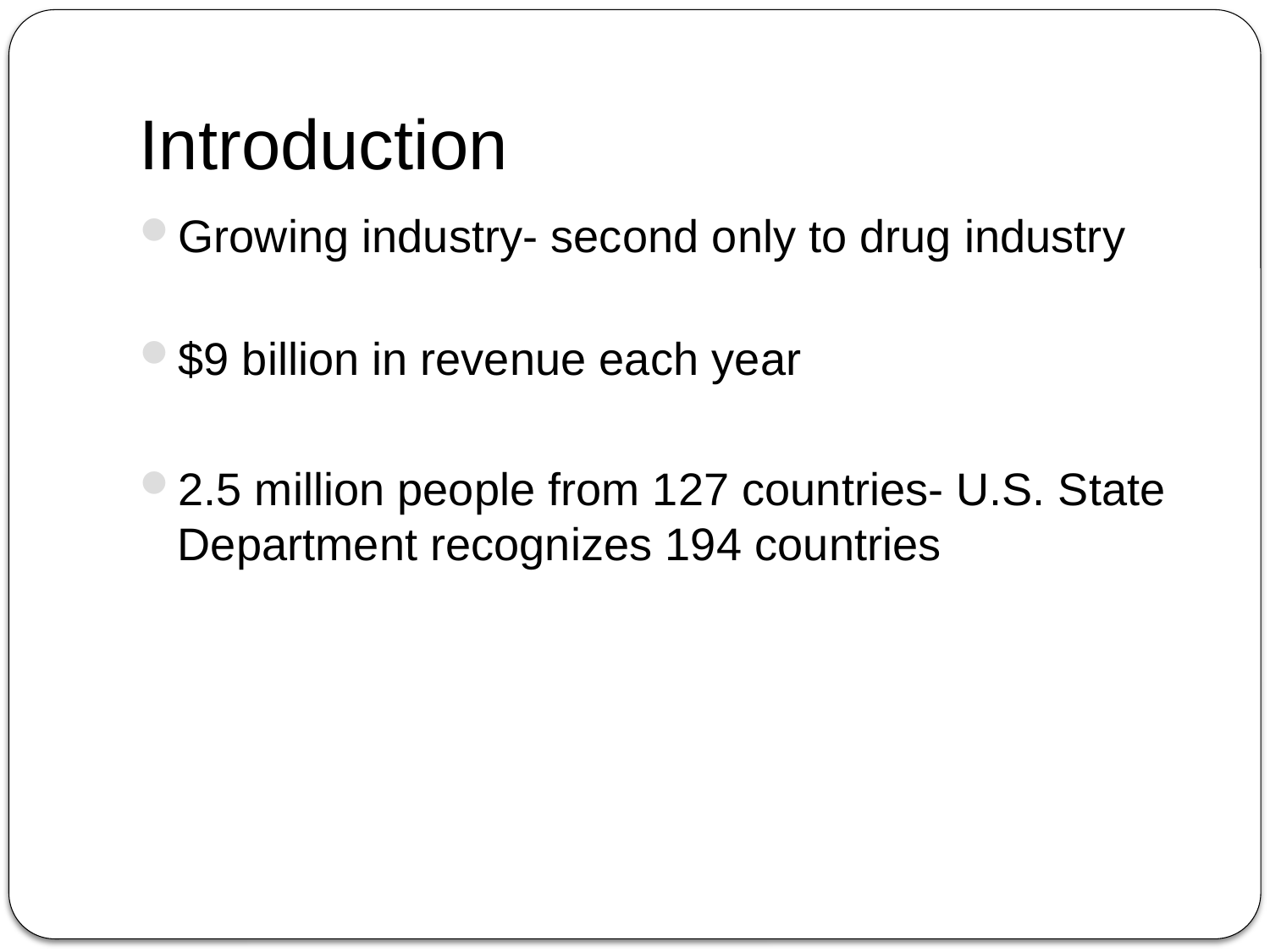

# Introduction
Growing industry- second only to drug industry

$9 billion in revenue each year

2.5 million people from 127 countries- U.S. State Department recognizes 194 countries